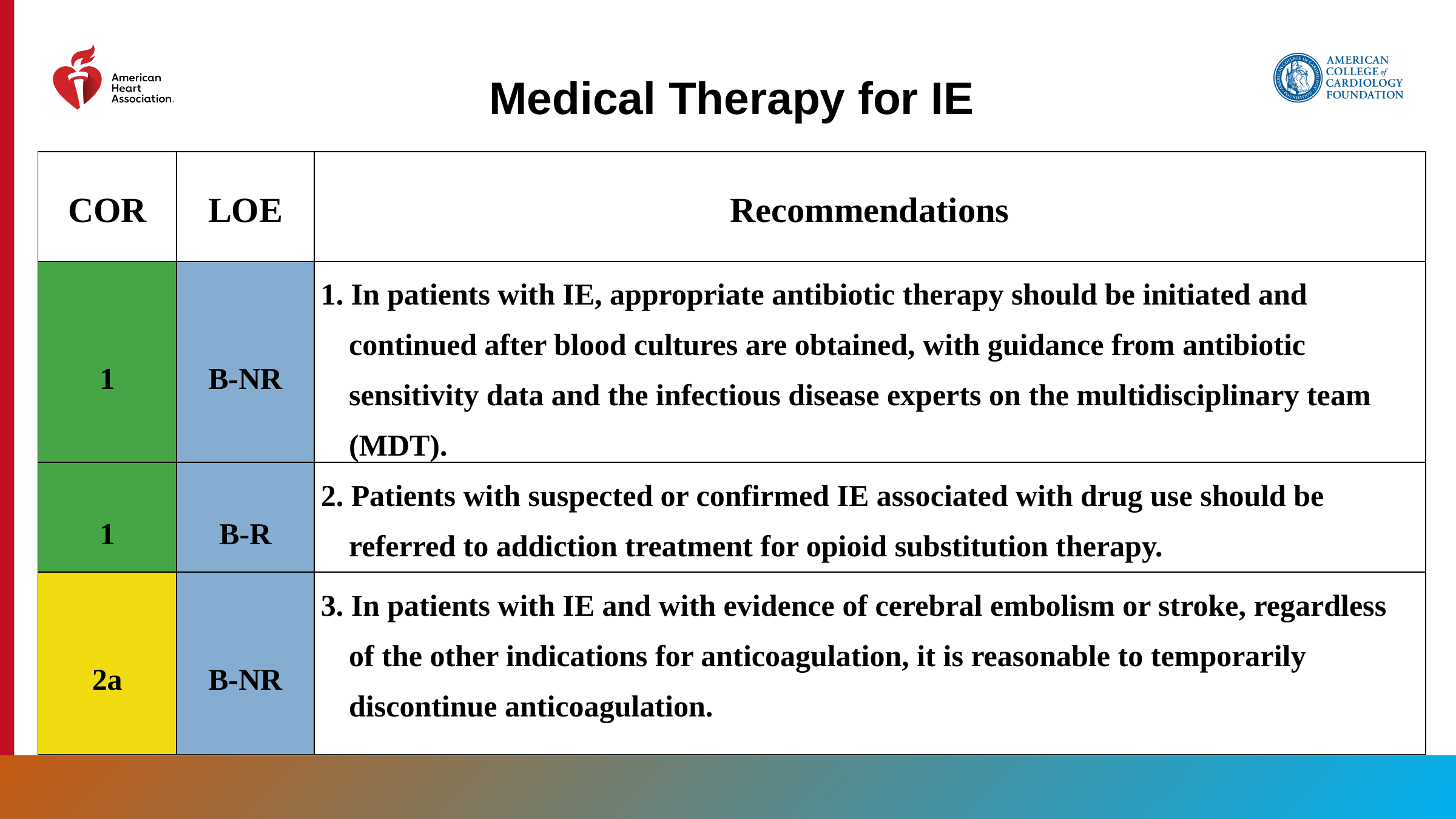

# Medical Therapy for IE
| COR | LOE | Recommendations |
| --- | --- | --- |
| 1 | B-NR | 1. In patients with IE, appropriate antibiotic therapy should be initiated and continued after blood cultures are obtained, with guidance from antibiotic sensitivity data and the infectious disease experts on the multidisciplinary team (MDT). |
| 1 | B-R | 2. Patients with suspected or confirmed IE associated with drug use should be referred to addiction treatment for opioid substitution therapy. |
| 2a | B-NR | 3. In patients with IE and with evidence of cerebral embolism or stroke, regardless of the other indications for anticoagulation, it is reasonable to temporarily discontinue anticoagulation. |
176